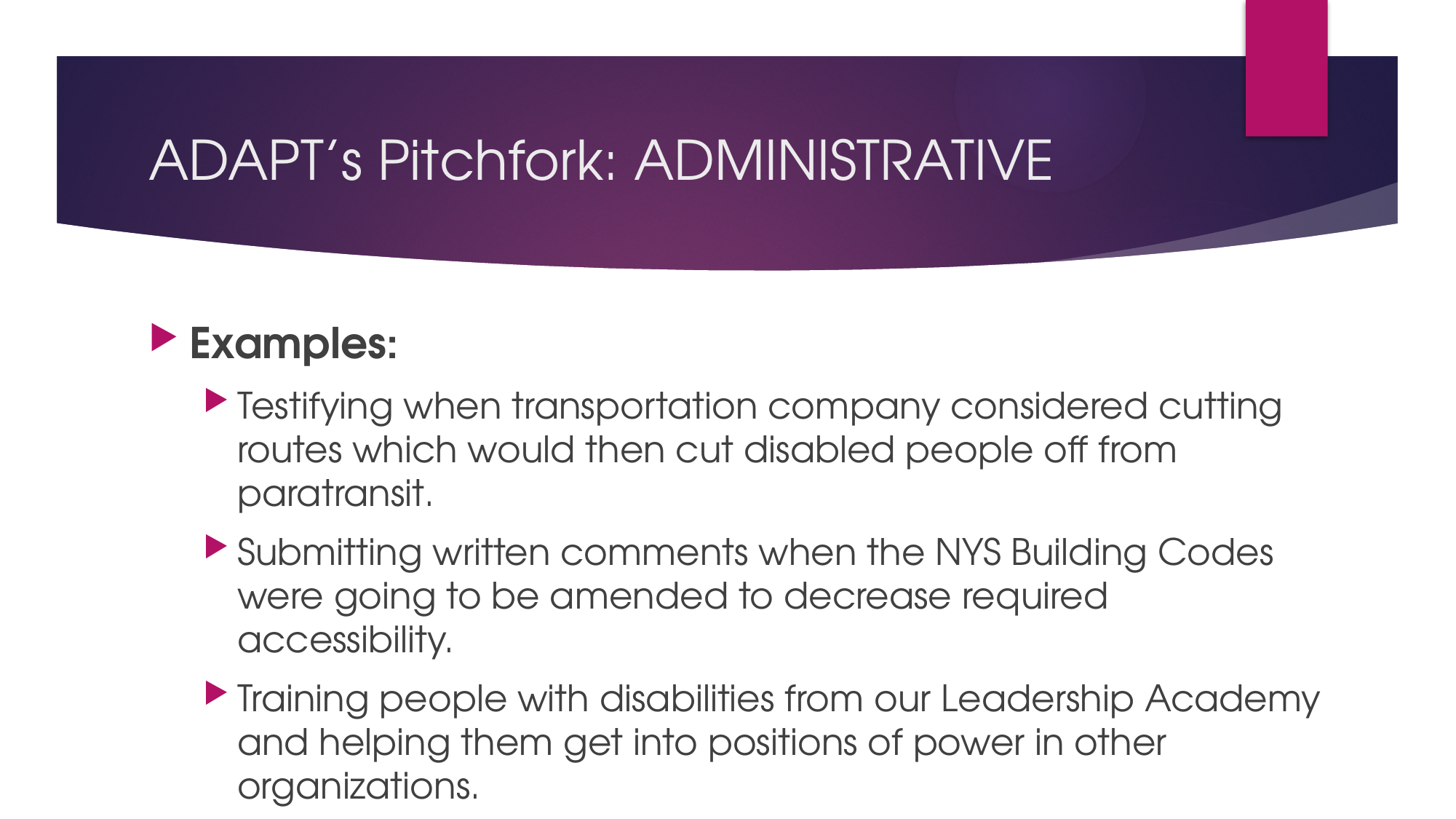

# ADAPT’s Pitchfork: ADMINISTRATIVE
Examples:
Testifying when transportation company considered cutting routes which would then cut disabled people off from paratransit.
Submitting written comments when the NYS Building Codes were going to be amended to decrease required accessibility.
Training people with disabilities from our Leadership Academy and helping them get into positions of power in other organizations.